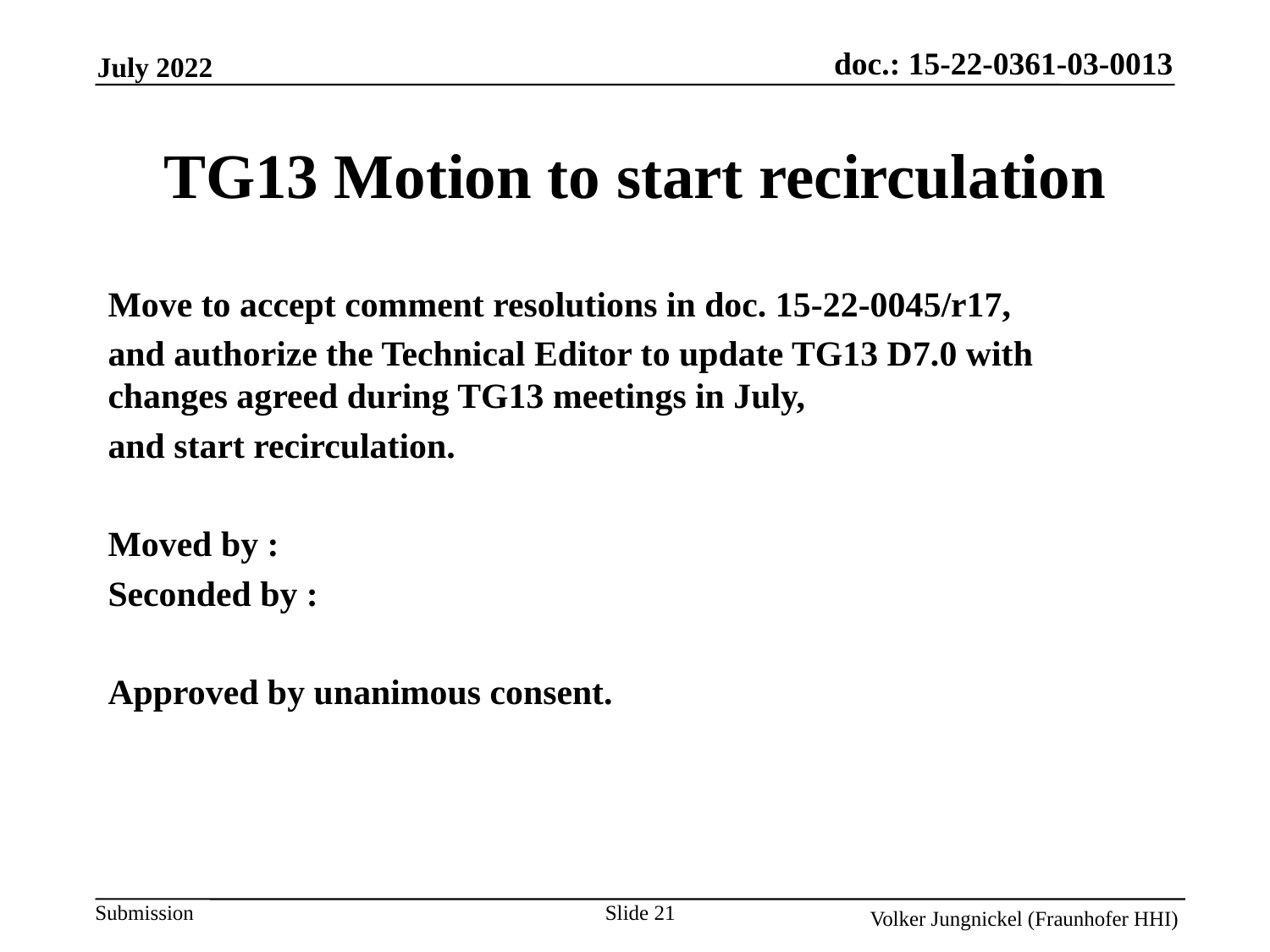

TG13 Motion to start recirculation
Move to accept comment resolutions in doc. 15-22-0045/r17,
and authorize the Technical Editor to update TG13 D7.0 with changes agreed during TG13 meetings in July,
and start recirculation.

Moved by :
Seconded by :

Approved by unanimous consent.

Slide 21
Volker Jungnickel (Fraunhofer HHI)